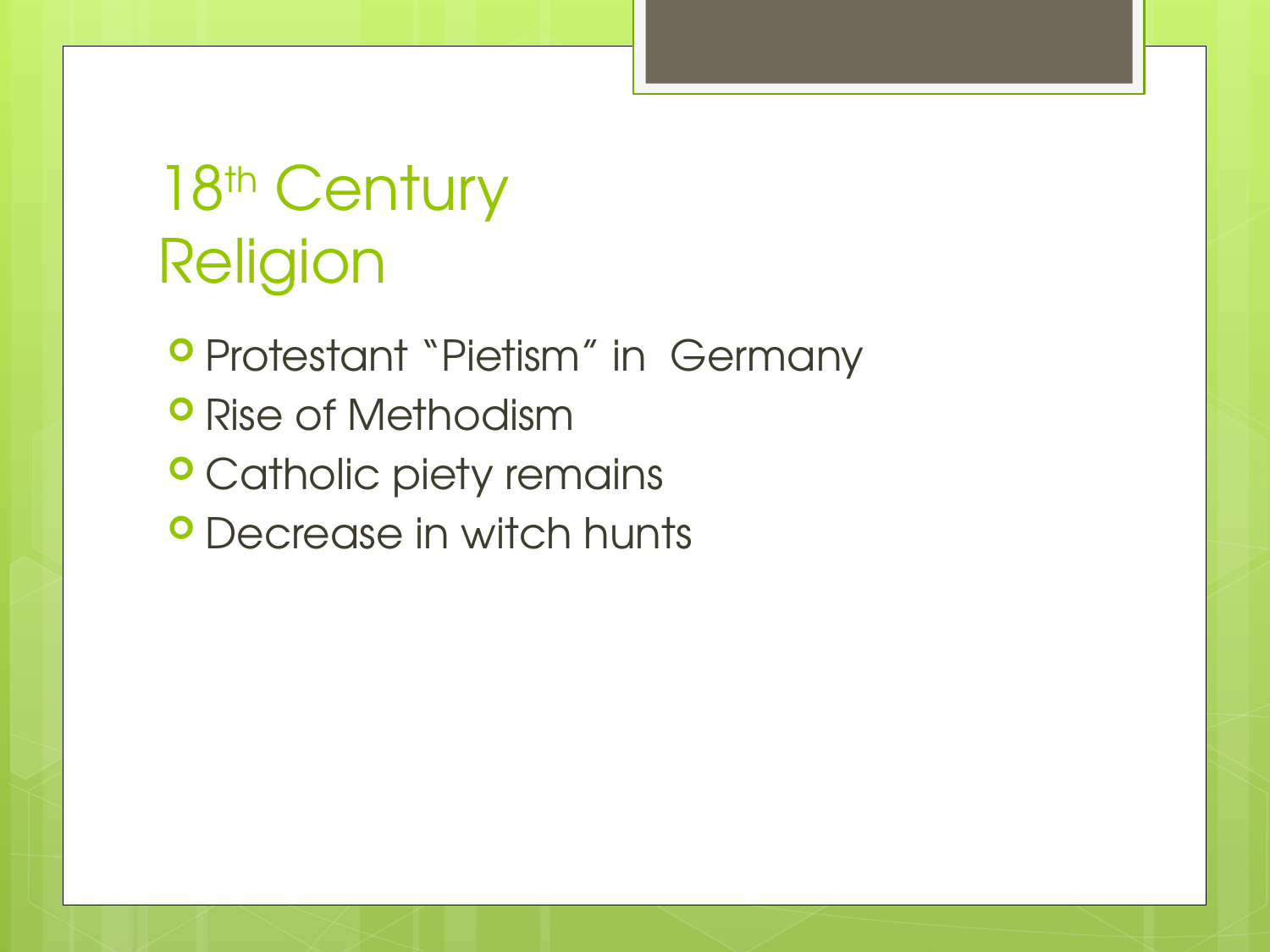

# 18th Century Religion
Protestant “Pietism” in  Germany
Rise of Methodism
Catholic piety remains
Decrease in witch hunts